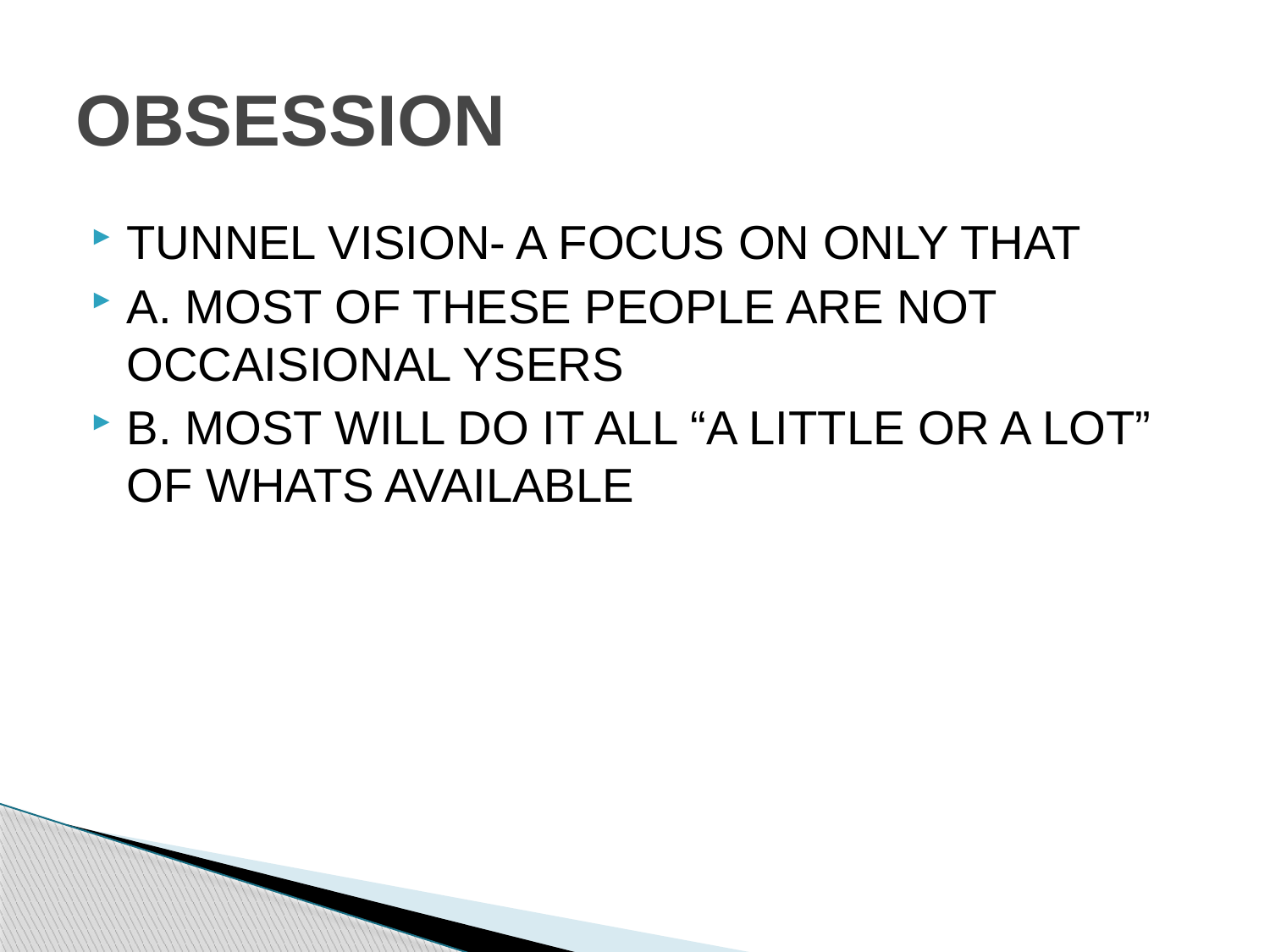

# OBSESSION
TUNNEL VISION- A FOCUS ON ONLY THAT
A. MOST OF THESE PEOPLE ARE NOT OCCAISIONAL YSERS
B. MOST WILL DO IT ALL “A LITTLE OR A LOT” OF WHATS AVAILABLE